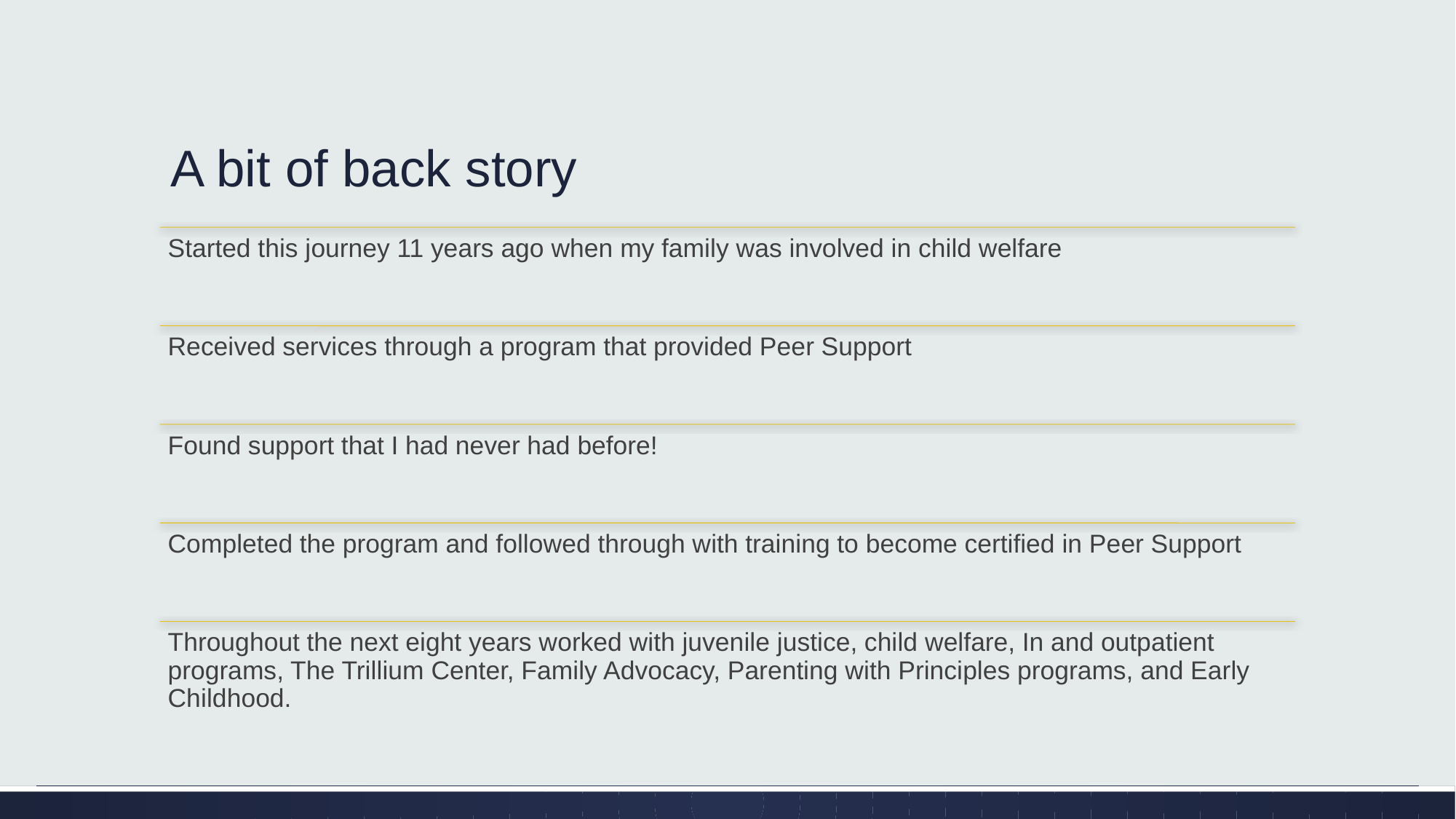

# A bit of back story
Started this journey 11 years ago when my family was involved in child welfare
Received services through a program that provided Peer Support
Found support that I had never had before!
Completed the program and followed through with training to become certified in Peer Support
Throughout the next eight years worked with juvenile justice, child welfare, In and outpatient programs, The Trillium Center, Family Advocacy, Parenting with Principles programs, and Early Childhood.